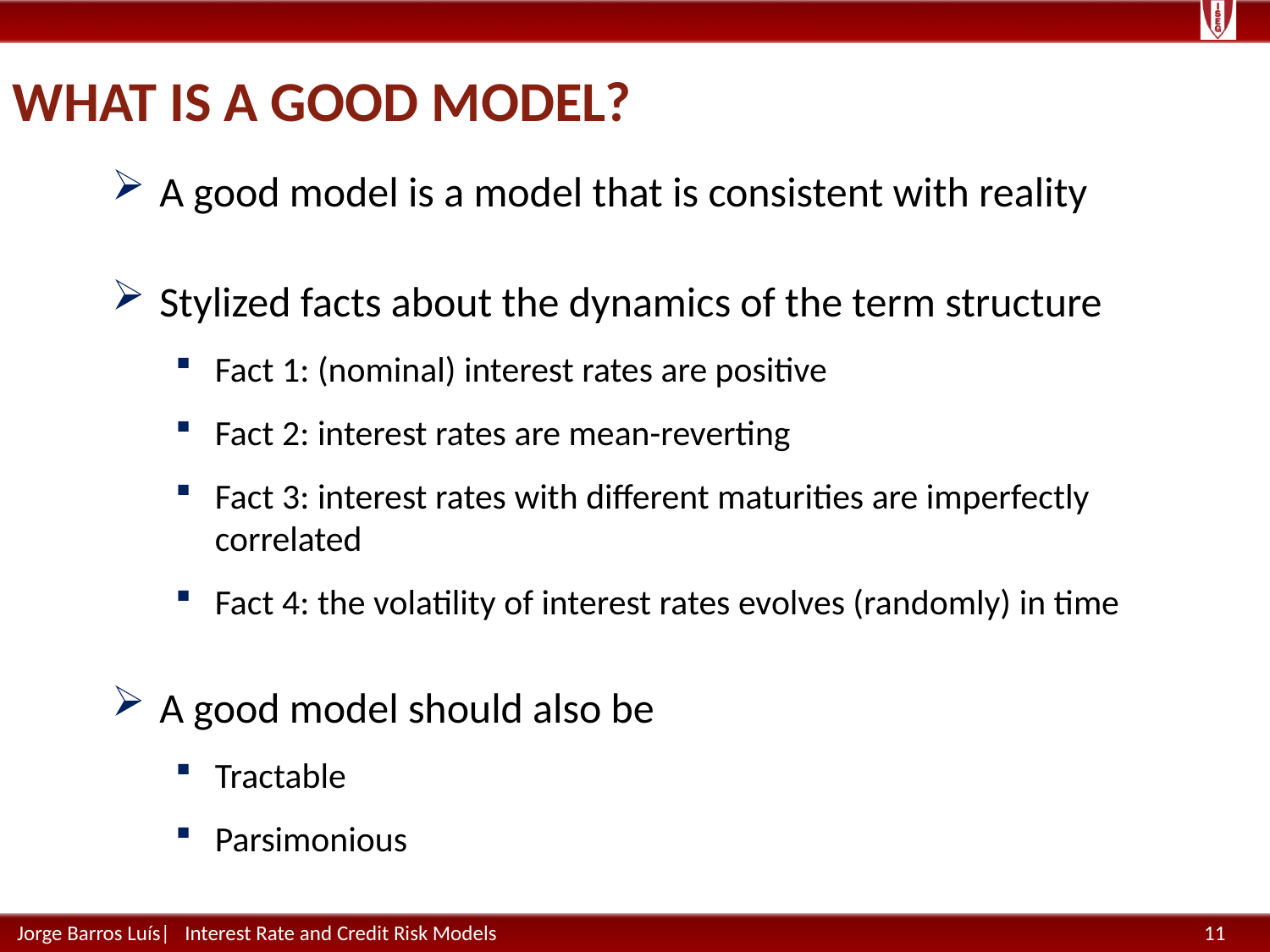

# What is a good Model?
A good model is a model that is consistent with reality

Stylized facts about the dynamics of the term structure
Fact 1: (nominal) interest rates are positive
Fact 2: interest rates are mean-reverting
Fact 3: interest rates with different maturities are imperfectly correlated
Fact 4: the volatility of interest rates evolves (randomly) in time

A good model should also be
Tractable
Parsimonious